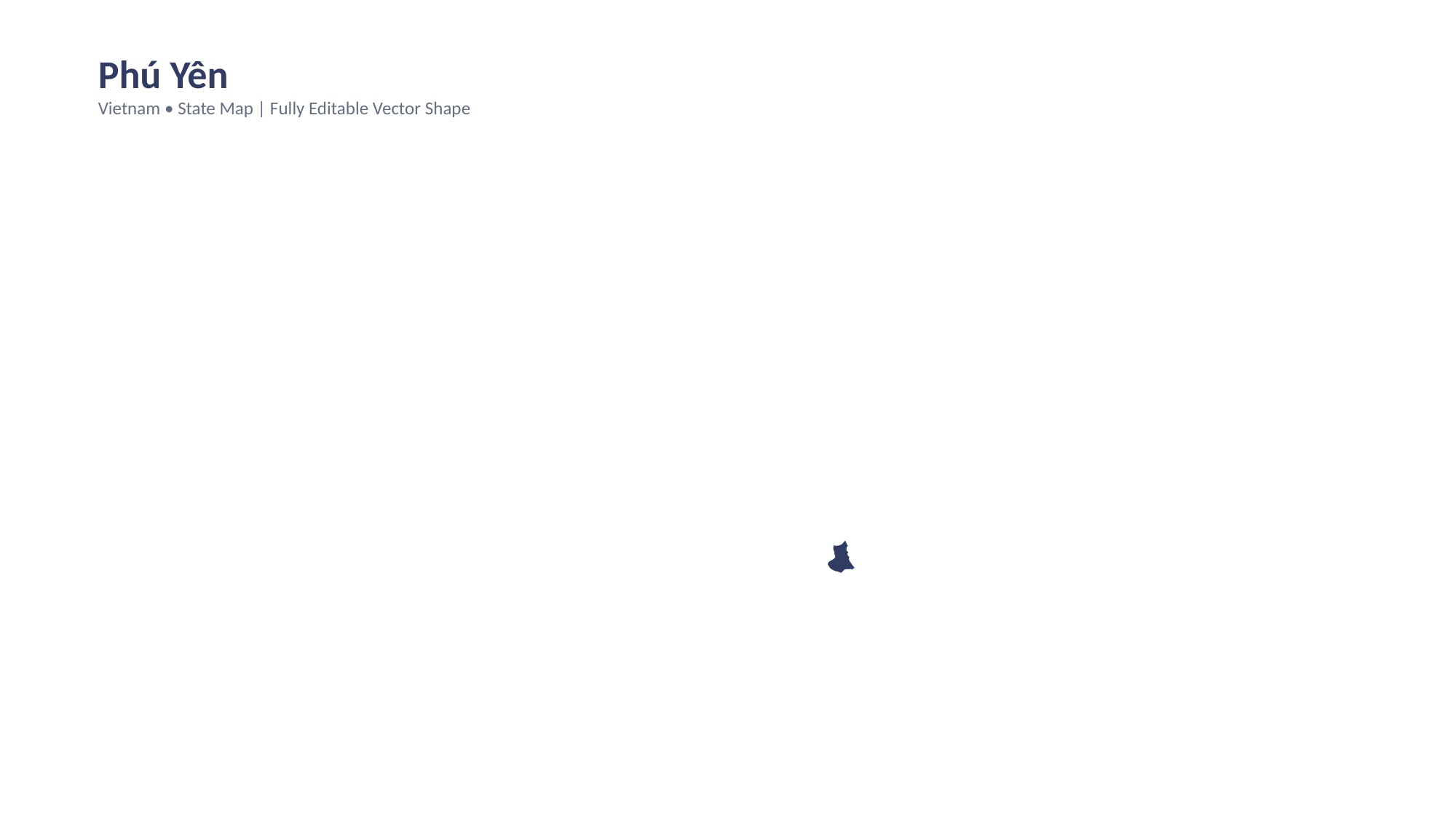

Phú Yên
Vietnam • State Map | Fully Editable Vector Shape